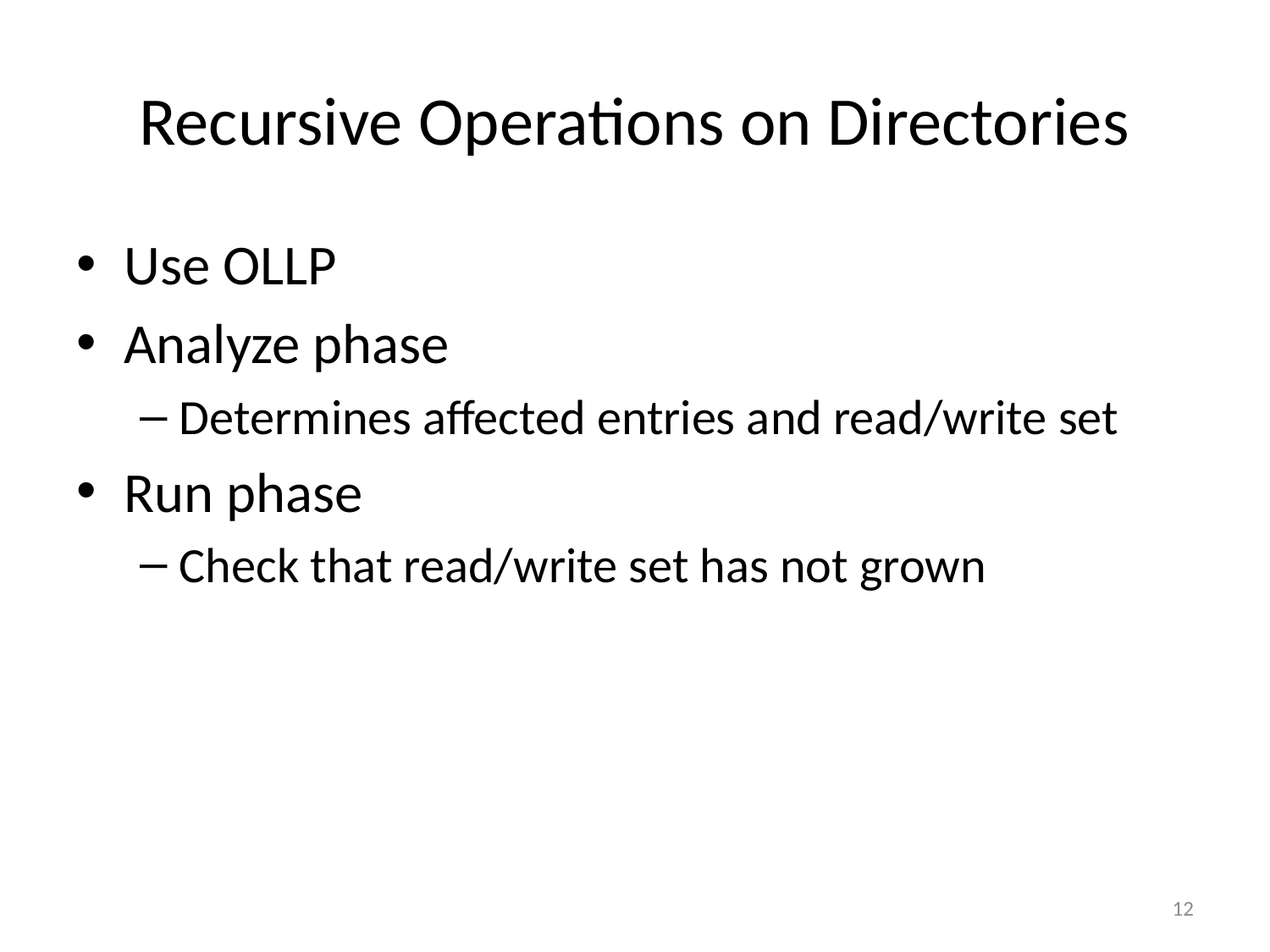

# Recursive Operations on Directories
Use OLLP
Analyze phase
Determines affected entries and read/write set
Run phase
Check that read/write set has not grown

12